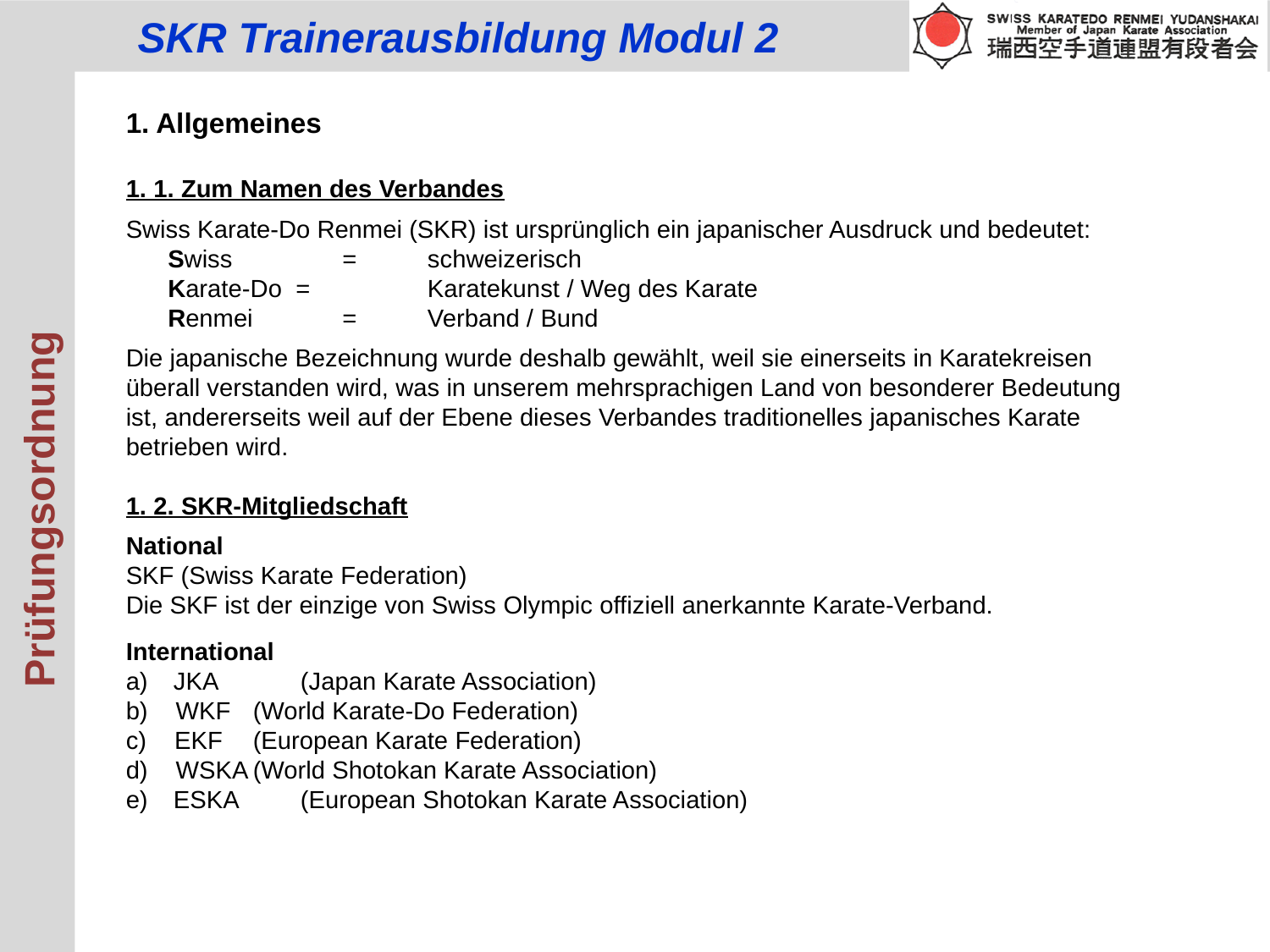

1. Allgemeines

1. 1. Zum Namen des Verbandes
Swiss Karate-Do Renmei (SKR) ist ursprünglich ein japanischer Ausdruck und bedeutet:
      Swiss 	      =	schweizerisch
      Karate-Do  =	Karatekunst / Weg des Karate
      Renmei	      =	Verband / Bund
Die japanische Bezeichnung wurde deshalb gewählt, weil sie einerseits in Karatekreisen
überall verstanden wird, was in unserem mehrsprachigen Land von besonderer Bedeutung
ist, andererseits weil auf der Ebene dieses Verbandes traditionelles japanisches Karate
betrieben wird.

1. 2. SKR-Mitgliedschaft
National
SKF (Swiss Karate Federation)
Die SKF ist der einzige von Swiss Olympic offiziell anerkannte Karate-Verband.

International
a)	JKA	(Japan Karate Association)
b)    WKF	(World Karate-Do Federation)
c)    EKF	(European Karate Federation)
d)    WSKA	(World Shotokan Karate Association)
e)	ESKA	(European Shotokan Karate Association)

Prüfungsordnung